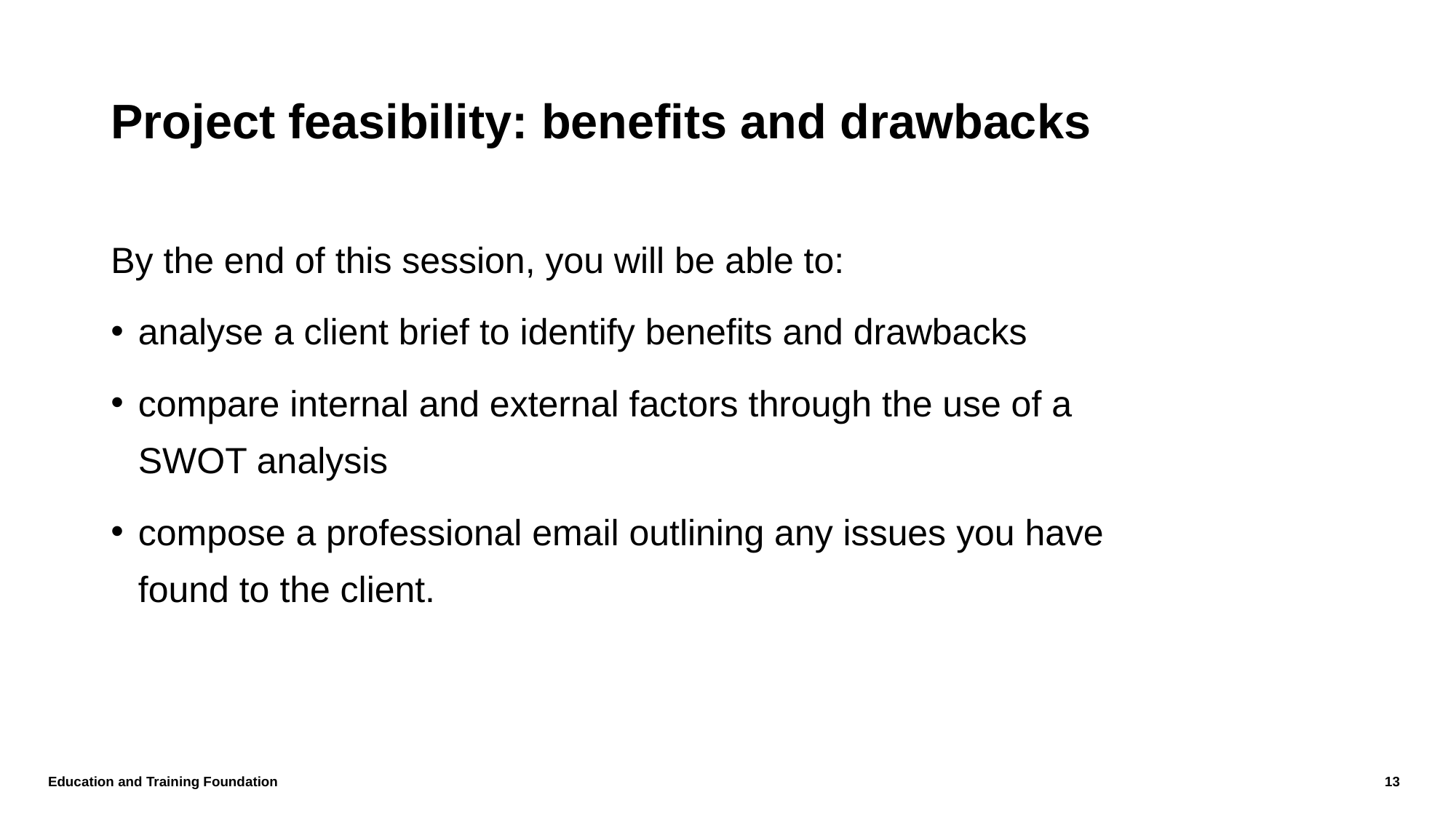

# Project feasibility: benefits and drawbacks
By the end of this session, you will be able to:
analyse a client brief to identify benefits and drawbacks
compare internal and external factors through the use of a SWOT analysis
compose a professional email outlining any issues you have found to the client.